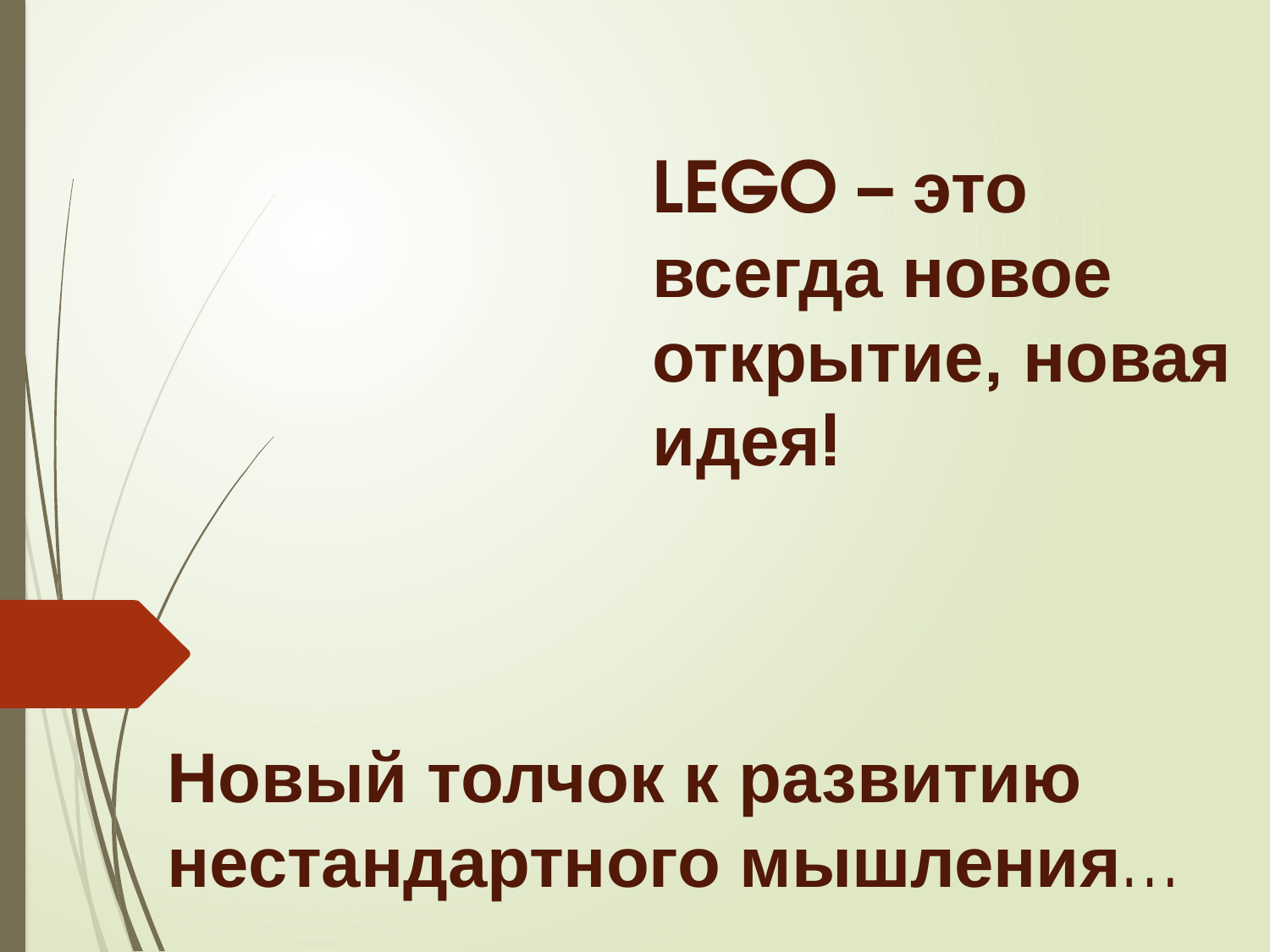

# LEGO – это всегда новое открытие, новая идея!
Новый толчок к развитию нестандартного мышления…